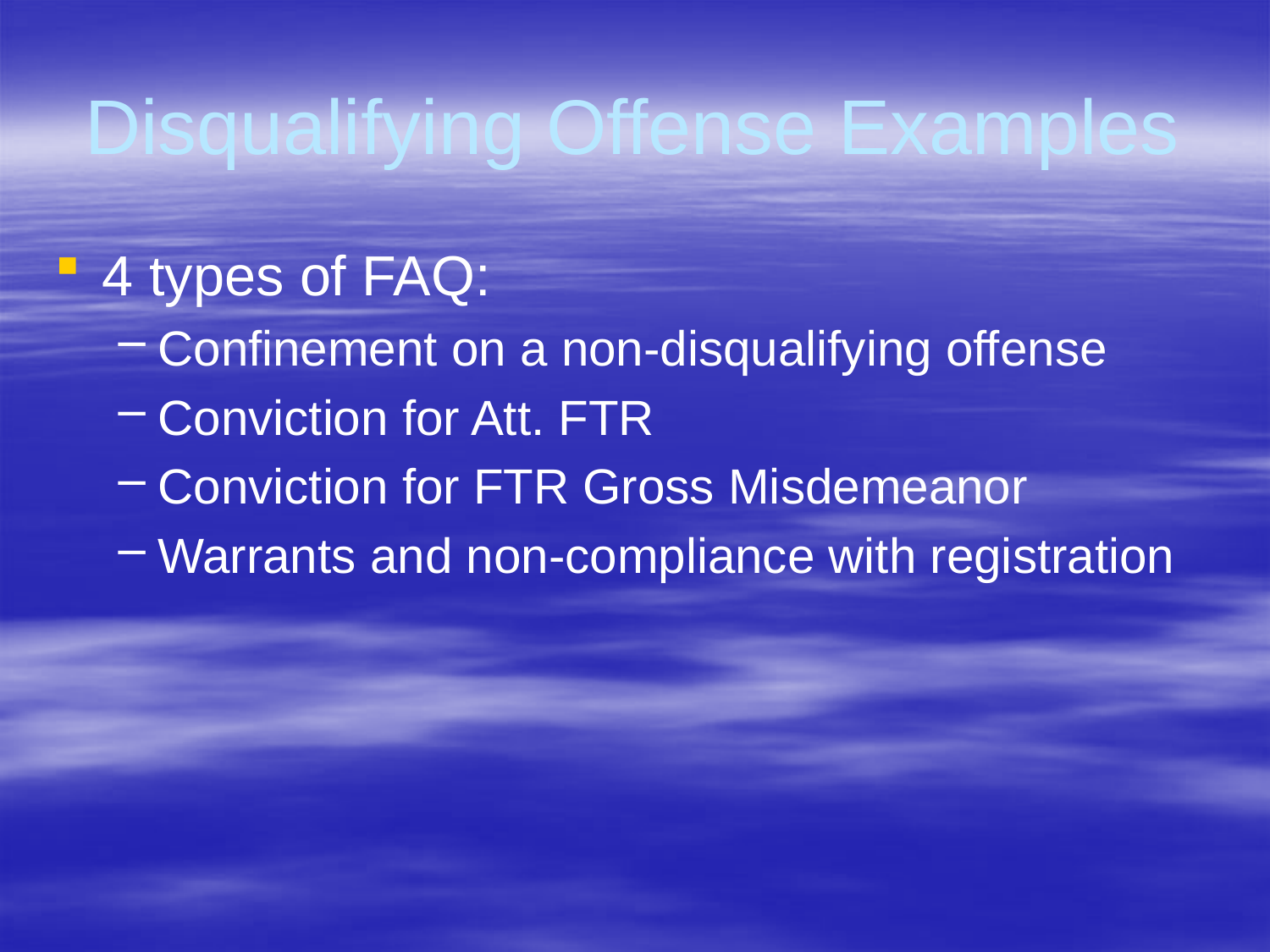

# Disqualifying Offense Examples
4 types of FAQ:
Confinement on a non-disqualifying offense
Conviction for Att. FTR
Conviction for FTR Gross Misdemeanor
Warrants and non-compliance with registration